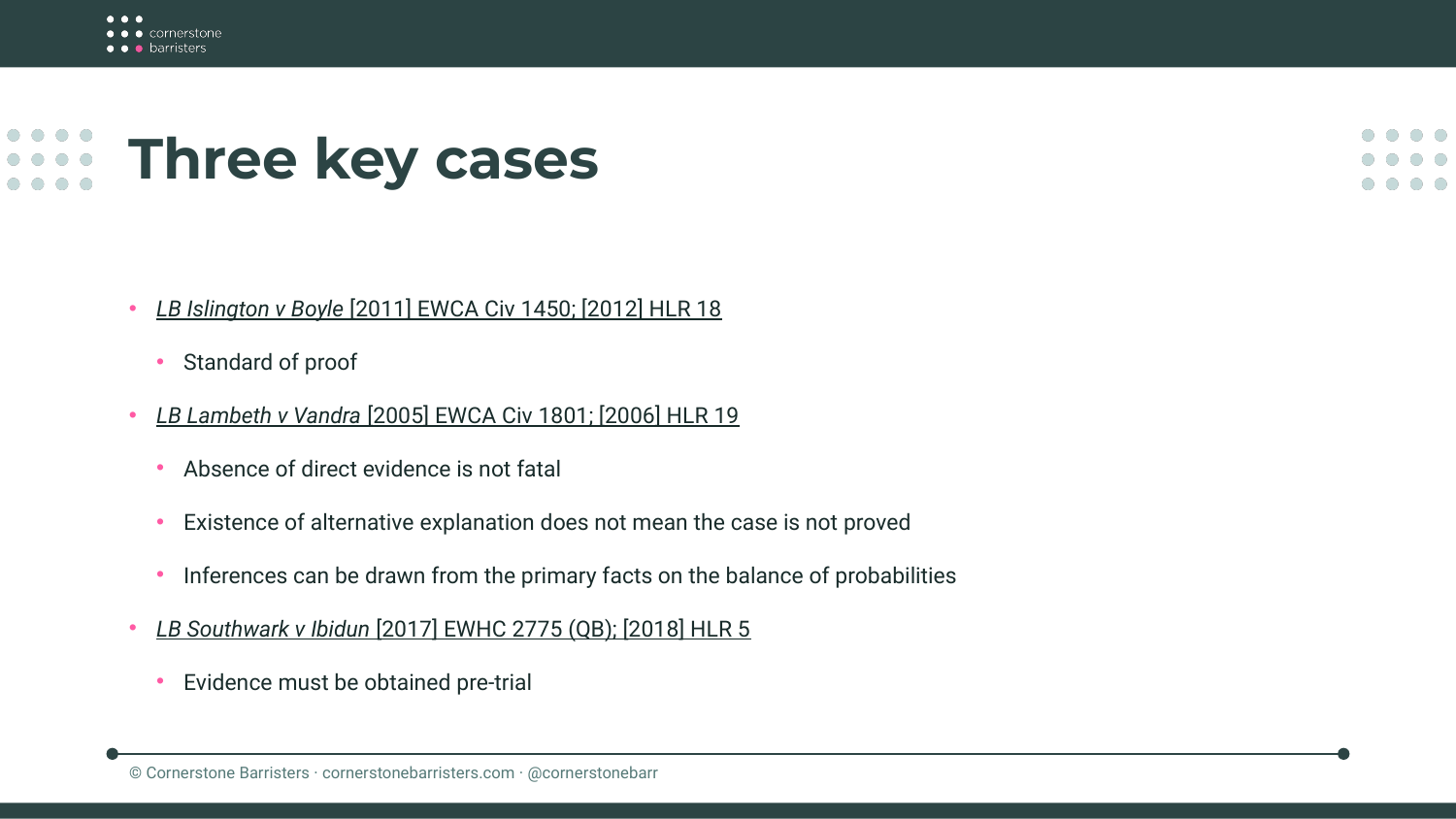

Three key cases
LB Islington v Boyle [2011] EWCA Civ 1450; [2012] HLR 18
Standard of proof
LB Lambeth v Vandra [2005] EWCA Civ 1801; [2006] HLR 19
Absence of direct evidence is not fatal
Existence of alternative explanation does not mean the case is not proved
Inferences can be drawn from the primary facts on the balance of probabilities
LB Southwark v Ibidun [2017] EWHC 2775 (QB); [2018] HLR 5
Evidence must be obtained pre-trial